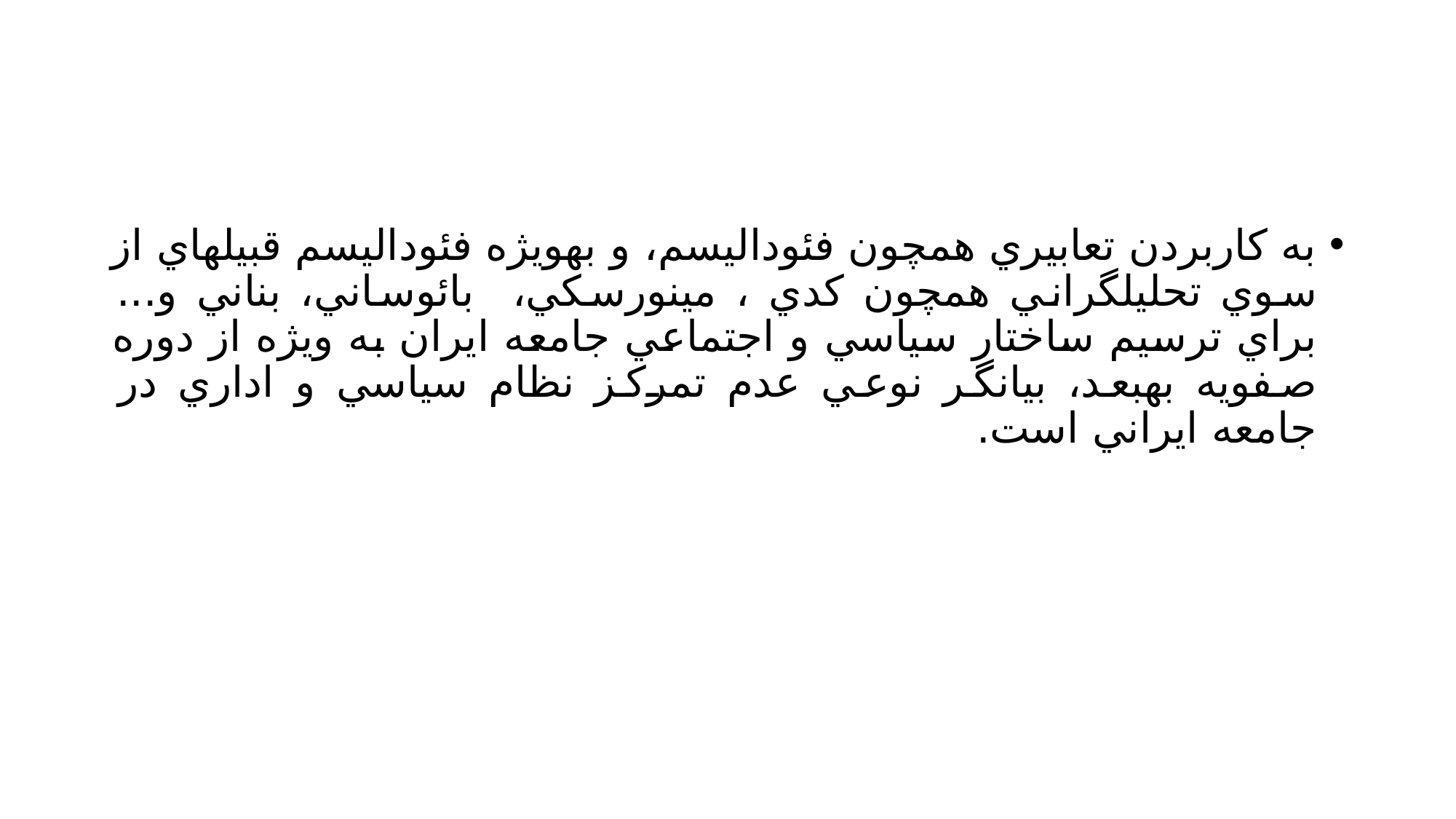

#
به كاربردن تعابيري همچون فئوداليسم، و بهويژه فئوداليسم قبيلهاي از سوي تحليلگراني همچون كدي ، مينورسكي،  بائوساني، بناني و... براي ترسيم ساختار سياسي و اجتماعي جامعه ايران به ويژه از دوره صفويه بهبعد، بيانگر نوعي عدم تمركز نظام سياسي و اداري در جامعه ايراني است.